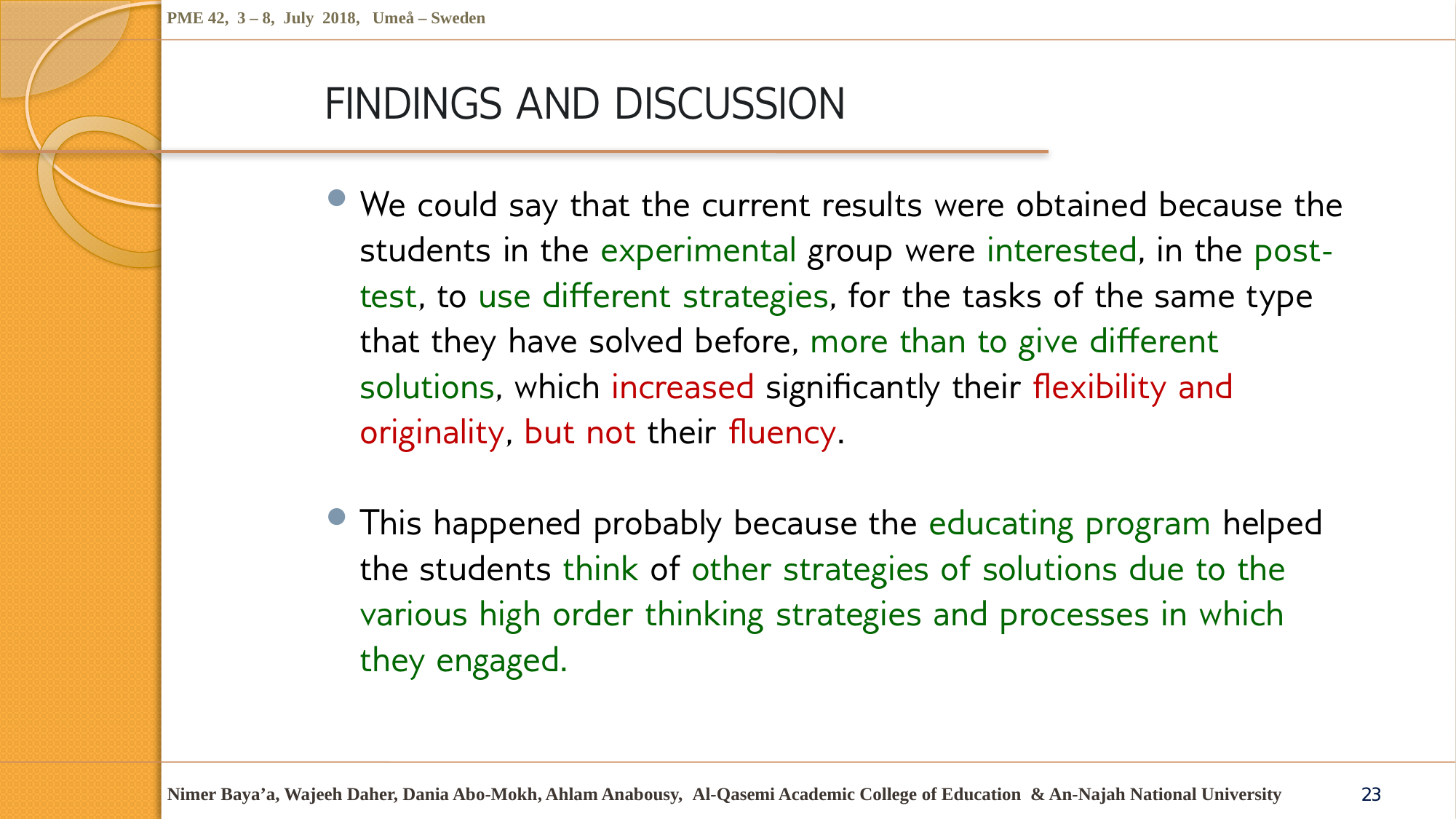

# FINDINGS AND DISCUSSION
We could say that the current results were obtained because the students in the experimental group were interested, in the post-test, to use different strategies, for the tasks of the same type that they have solved before, more than to give different solutions, which increased significantly their flexibility and originality, but not their fluency.
This happened probably because the educating program helped the students think of other strategies of solutions due to the various high order thinking strategies and processes in which they engaged.
23